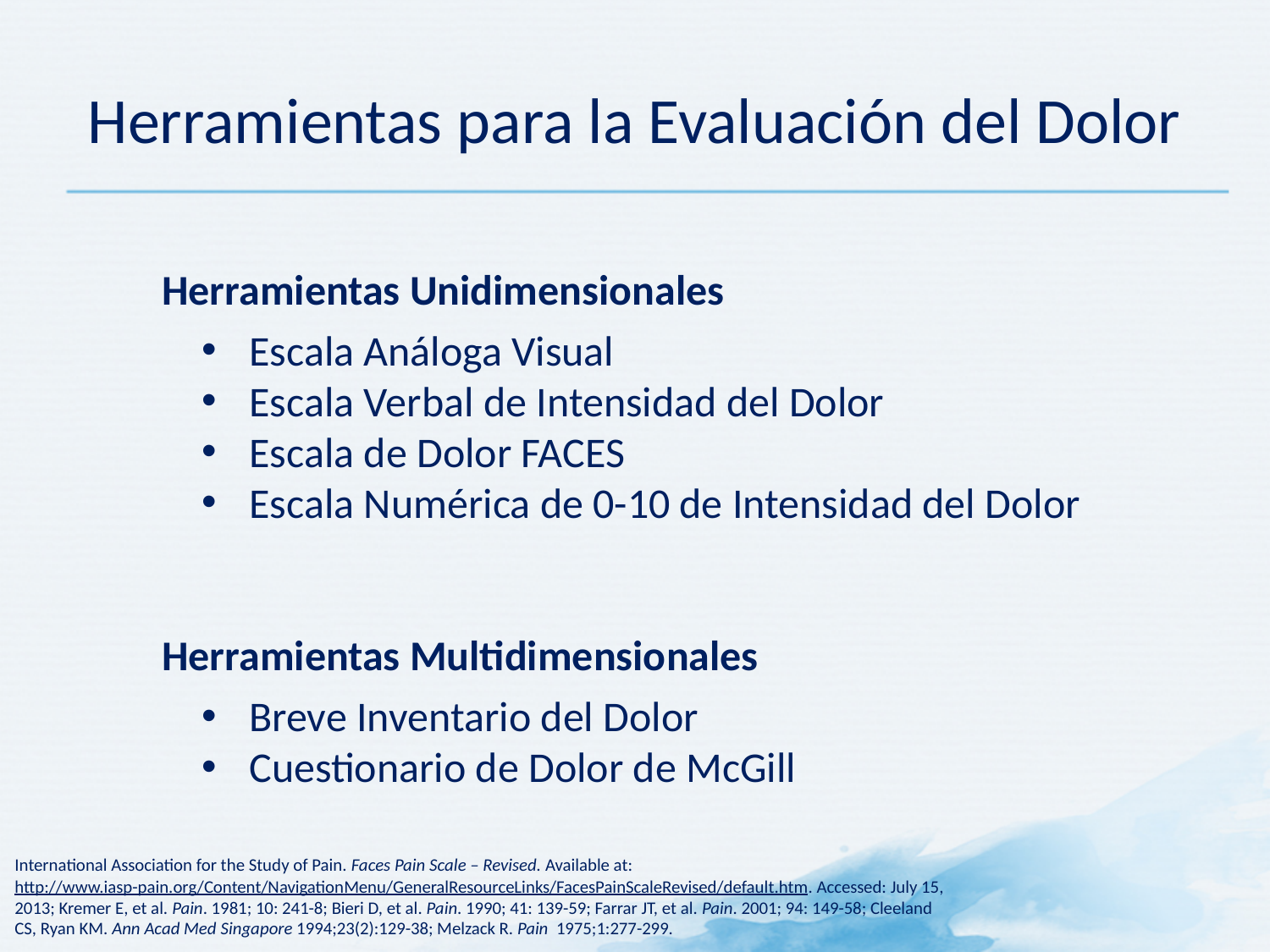

# Herramientas para la Evaluación del Dolor
Herramientas Unidimensionales
Escala Análoga Visual
Escala Verbal de Intensidad del Dolor
Escala de Dolor FACES
Escala Numérica de 0-10 de Intensidad del Dolor

Herramientas Multidimensionales
Breve Inventario del Dolor
Cuestionario de Dolor de McGill
International Association for the Study of Pain. Faces Pain Scale – Revised. Available at: http://www.iasp-pain.org/Content/NavigationMenu/GeneralResourceLinks/FacesPainScaleRevised/default.htm. Accessed: July 15, 2013; Kremer E, et al. Pain. 1981; 10: 241-8; Bieri D, et al. Pain. 1990; 41: 139-59; Farrar JT, et al. Pain. 2001; 94: 149-58; Cleeland CS, Ryan KM. Ann Acad Med Singapore 1994;23(2):129-38; Melzack R. Pain  1975;1:277-299.